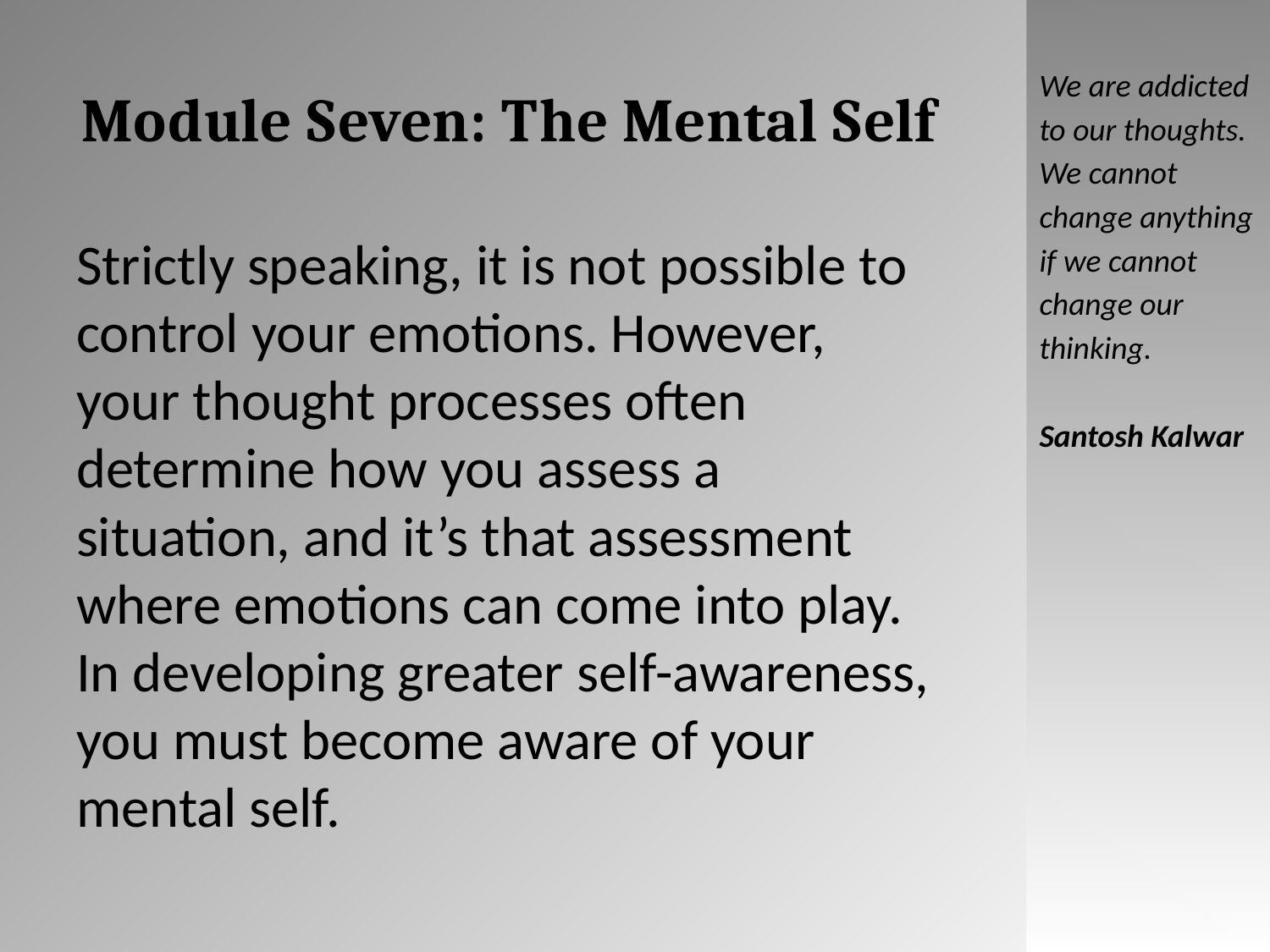

# Module Seven: The Mental Self
We are addicted to our thoughts. We cannot change anything if we cannot change our thinking.

Santosh Kalwar

Strictly speaking, it is not possible to control your emotions. However, your thought processes often determine how you assess a situation, and it’s that assessment where emotions can come into play. In developing greater self-awareness, you must become aware of your mental self.